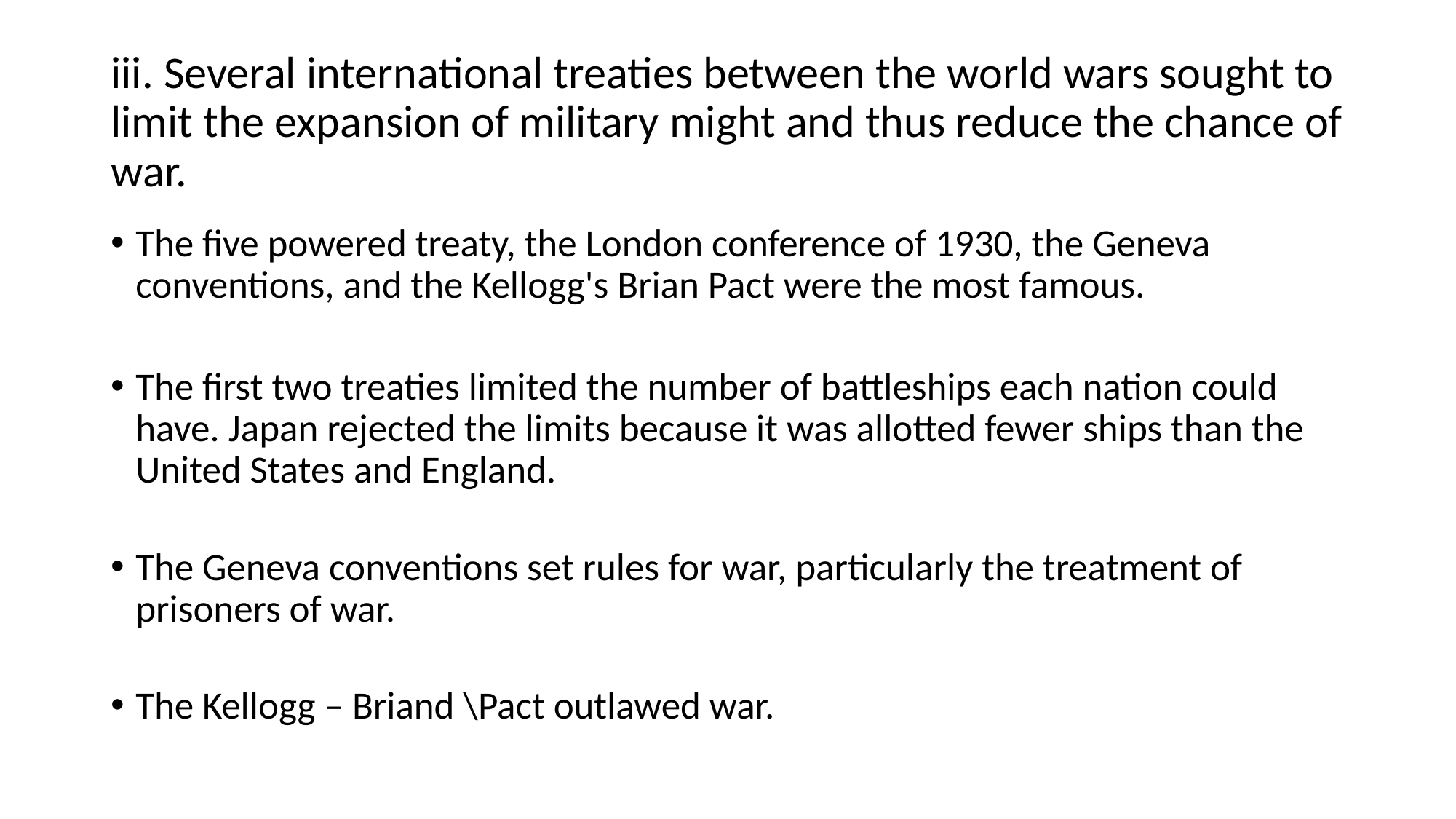

# iii. Several international treaties between the world wars sought to limit the expansion of military might and thus reduce the chance of war.
The five powered treaty, the London conference of 1930, the Geneva conventions, and the Kellogg's Brian Pact were the most famous.
The first two treaties limited the number of battleships each nation could have. Japan rejected the limits because it was allotted fewer ships than the United States and England.
The Geneva conventions set rules for war, particularly the treatment of prisoners of war.
The Kellogg – Briand \Pact outlawed war.